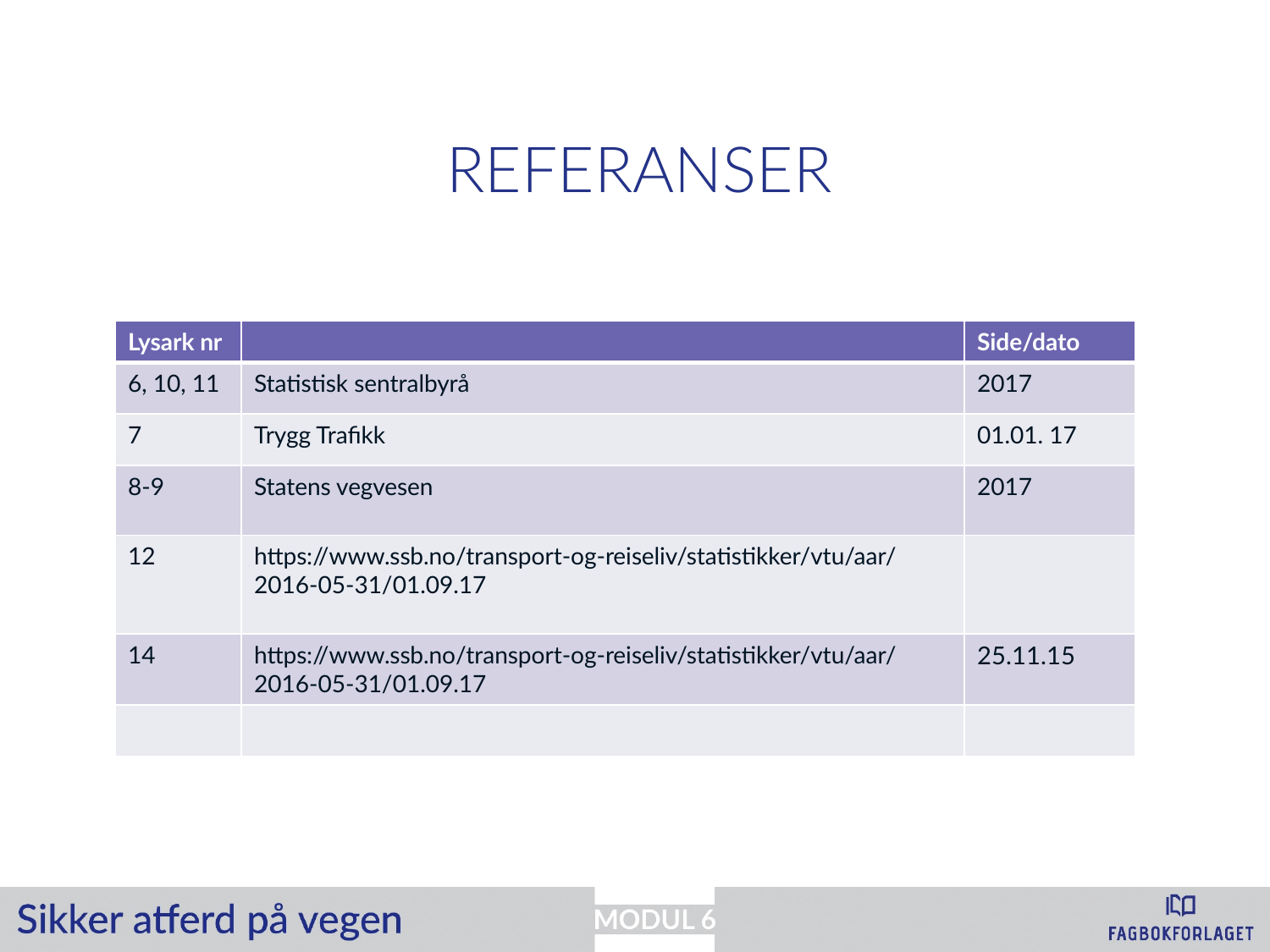

# REFERANSER
| Lysark nr |  | Side/dato |
| --- | --- | --- |
| 6, 10, 11 | Statistisk sentralbyrå | 2017 |
| 7 | Trygg Trafikk | 01.01. 17 |
| 8-9 | Statens vegvesen | 2017 |
| 12 | https://www.ssb.no/transport-og-reiseliv/statistikker/vtu/aar/2016-05-31/01.09.17 |  |
| 14 | https://www.ssb.no/transport-og-reiseliv/statistikker/vtu/aar/2016-05-31/01.09.17 | 25.11.15 |
|  |  |  |